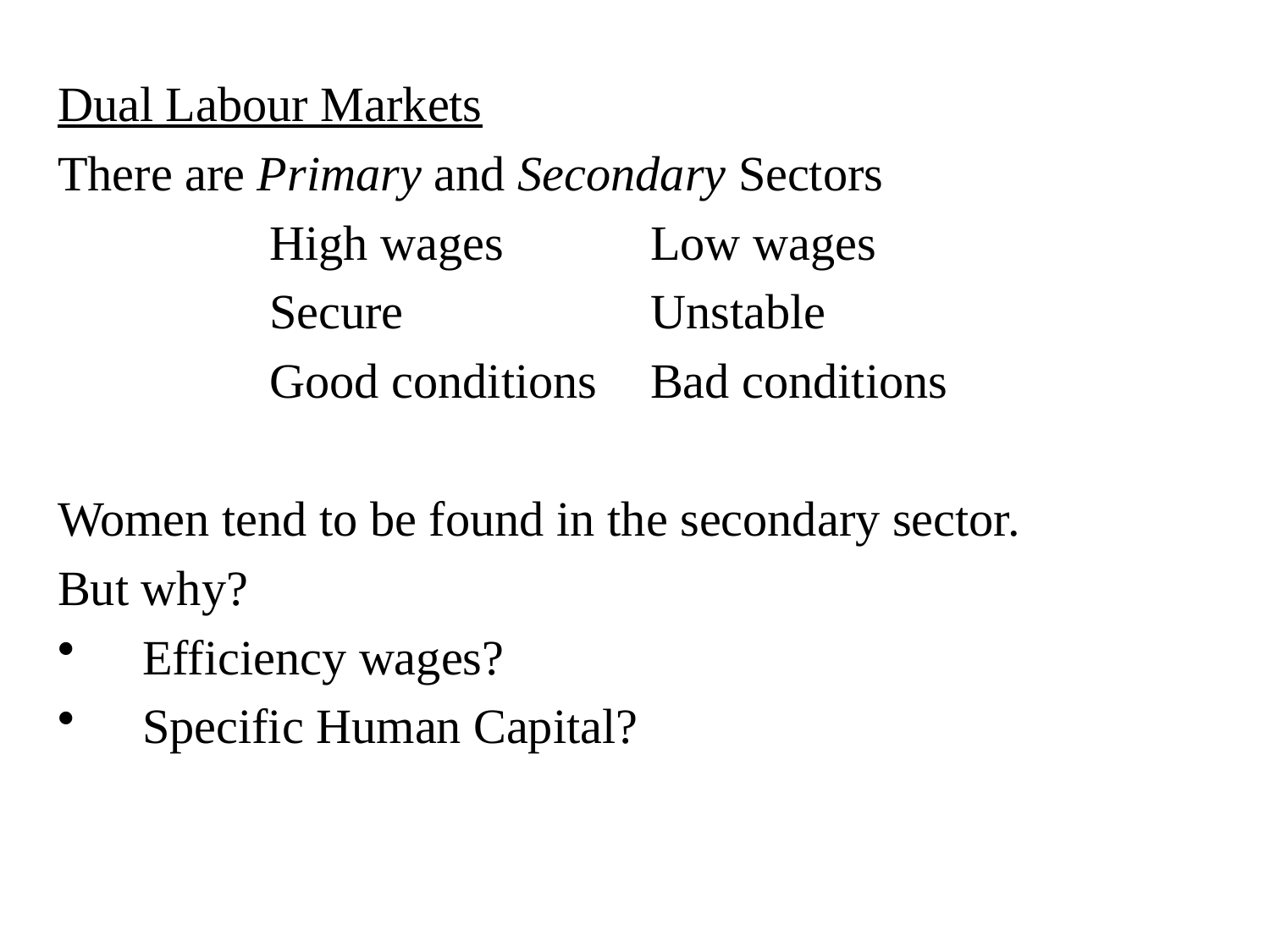

Dual Labour Markets
There are Primary and Secondary Sectors
		High wages		Low wages
		Secure		Unstable
		Good conditions 	Bad conditions

Women tend to be found in the secondary sector.
But why?
Efficiency wages?
Specific Human Capital?